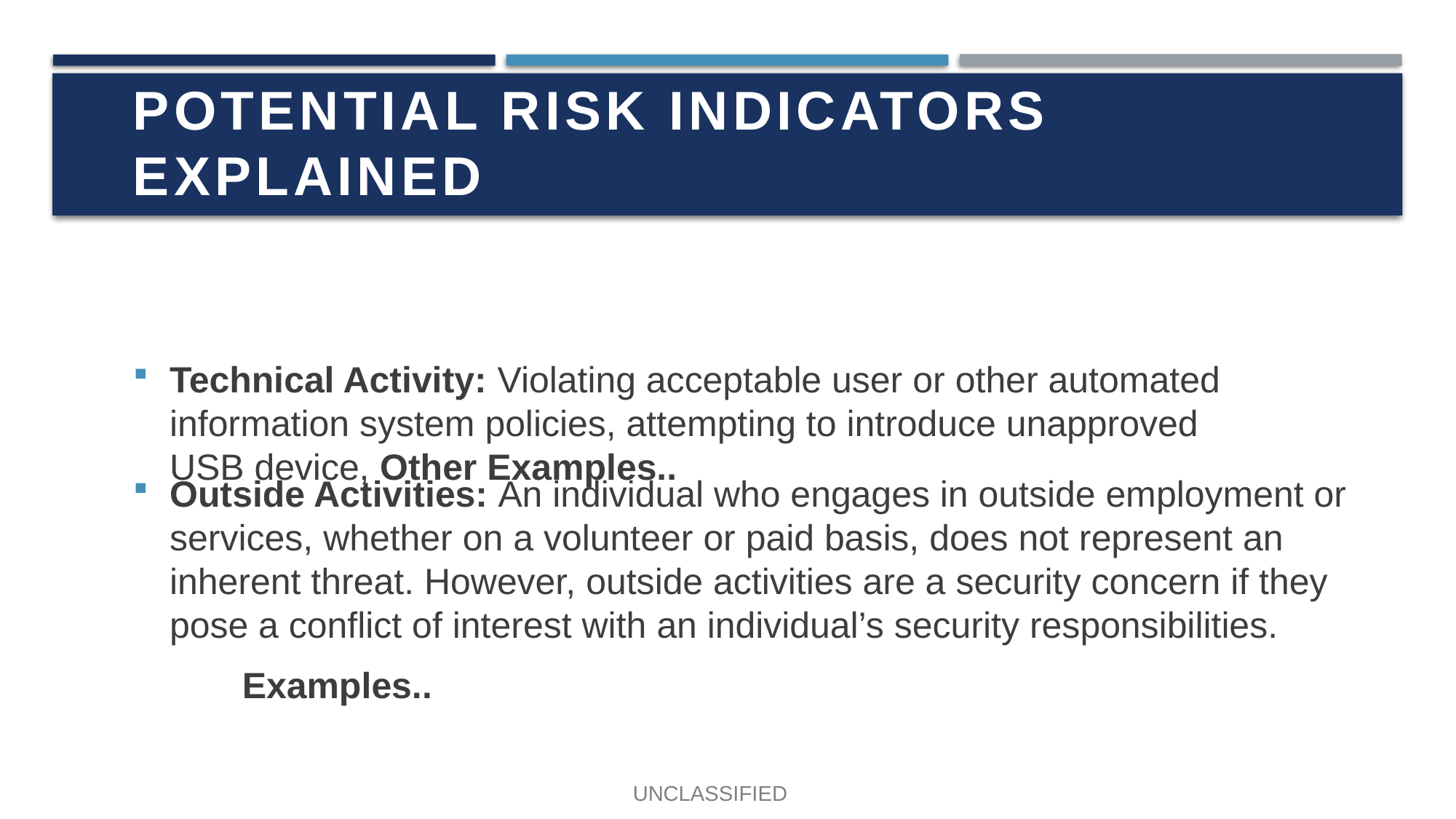

# potential risk indicators explained

Technical Activity: Violating acceptable user or other automated information system policies, attempting to introduce unapproved USB device, Other Examples..

Outside Activities: An individual who engages in outside employment or services, whether on a volunteer or paid basis, does not represent an inherent threat. However, outside activities are a security concern if they pose a conflict of interest with an individual’s security responsibilities.
 	Examples..

UNCLASSIFIED